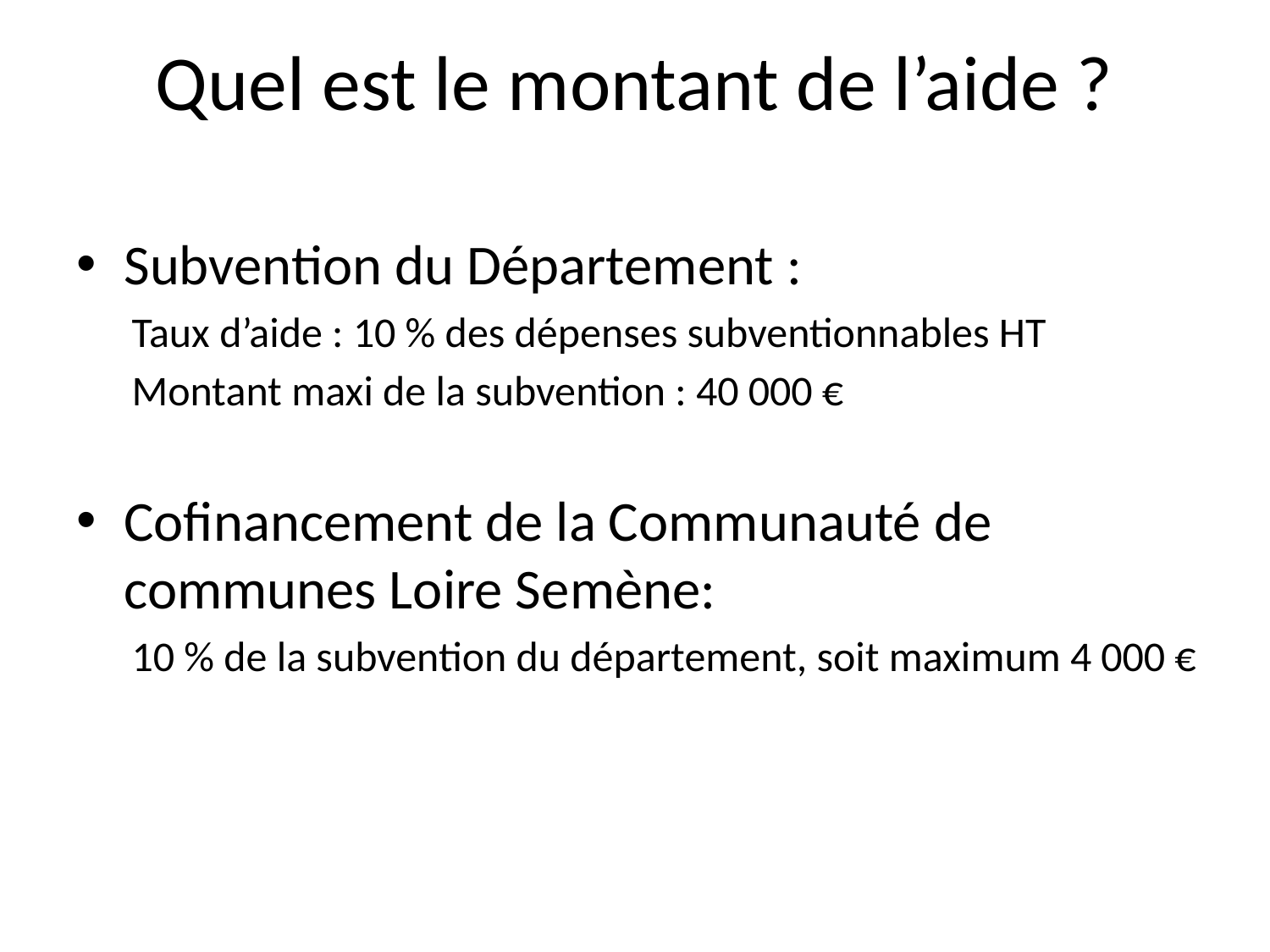

# Quel est le montant de l’aide ?
Subvention du Département :
Taux d’aide : 10 % des dépenses subventionnables HT
Montant maxi de la subvention : 40 000 €

Cofinancement de la Communauté de communes Loire Semène:
10 % de la subvention du département, soit maximum 4 000 €